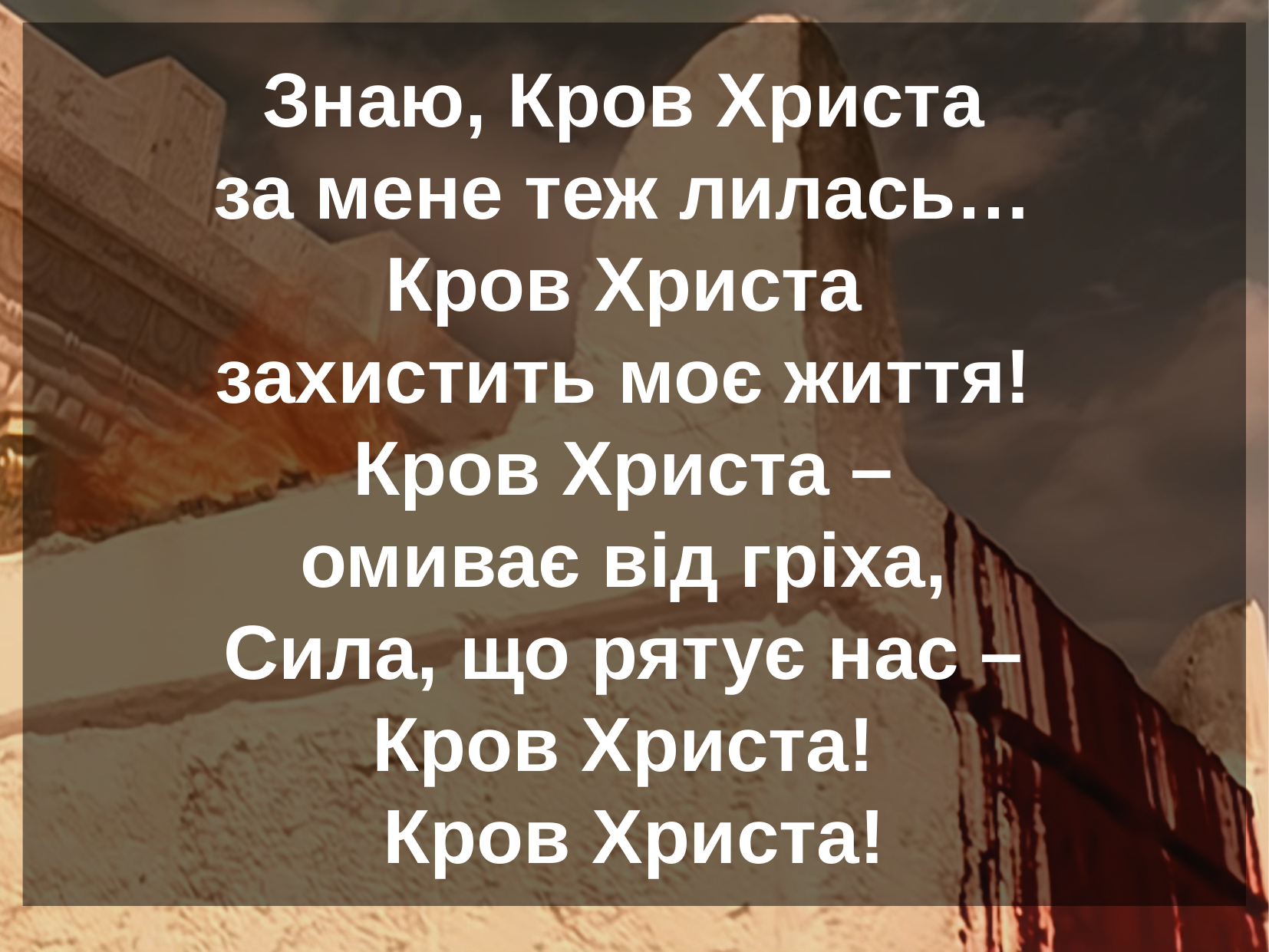

Знаю, Кров Христа
за мене теж лилась…
Кров Христа
захистить моє життя!
Кров Христа –
омиває від гріха,
Сила, що рятує нас –
Кров Христа!
Кров Христа!